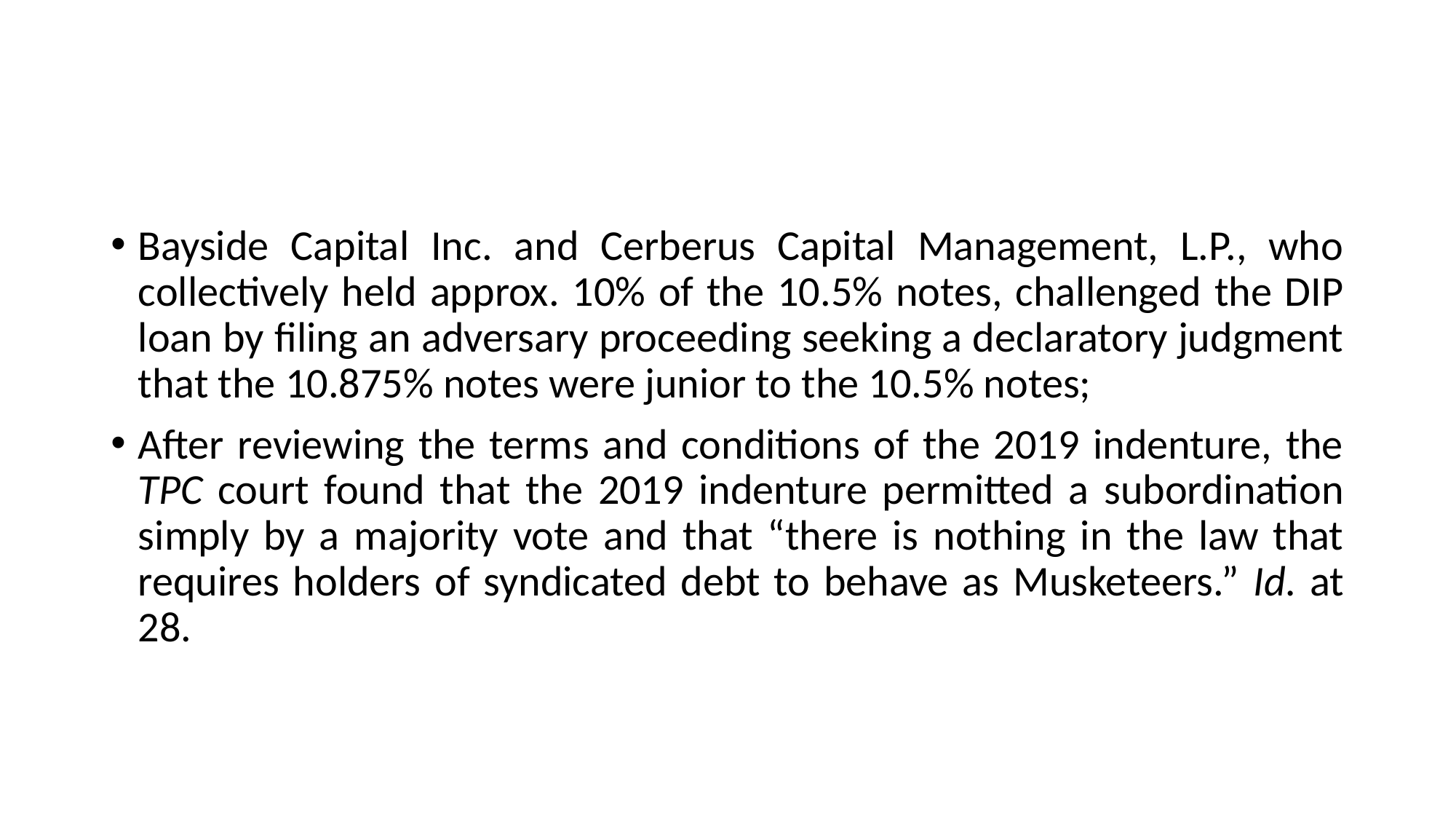

#
Bayside Capital Inc. and Cerberus Capital Management, L.P., who collectively held approx. 10% of the 10.5% notes, challenged the DIP loan by filing an adversary proceeding seeking a declaratory judgment that the 10.875% notes were junior to the 10.5% notes;
After reviewing the terms and conditions of the 2019 indenture, the TPC court found that the 2019 indenture permitted a subordination simply by a majority vote and that “there is nothing in the law that requires holders of syndicated debt to behave as Musketeers.” Id. at 28.